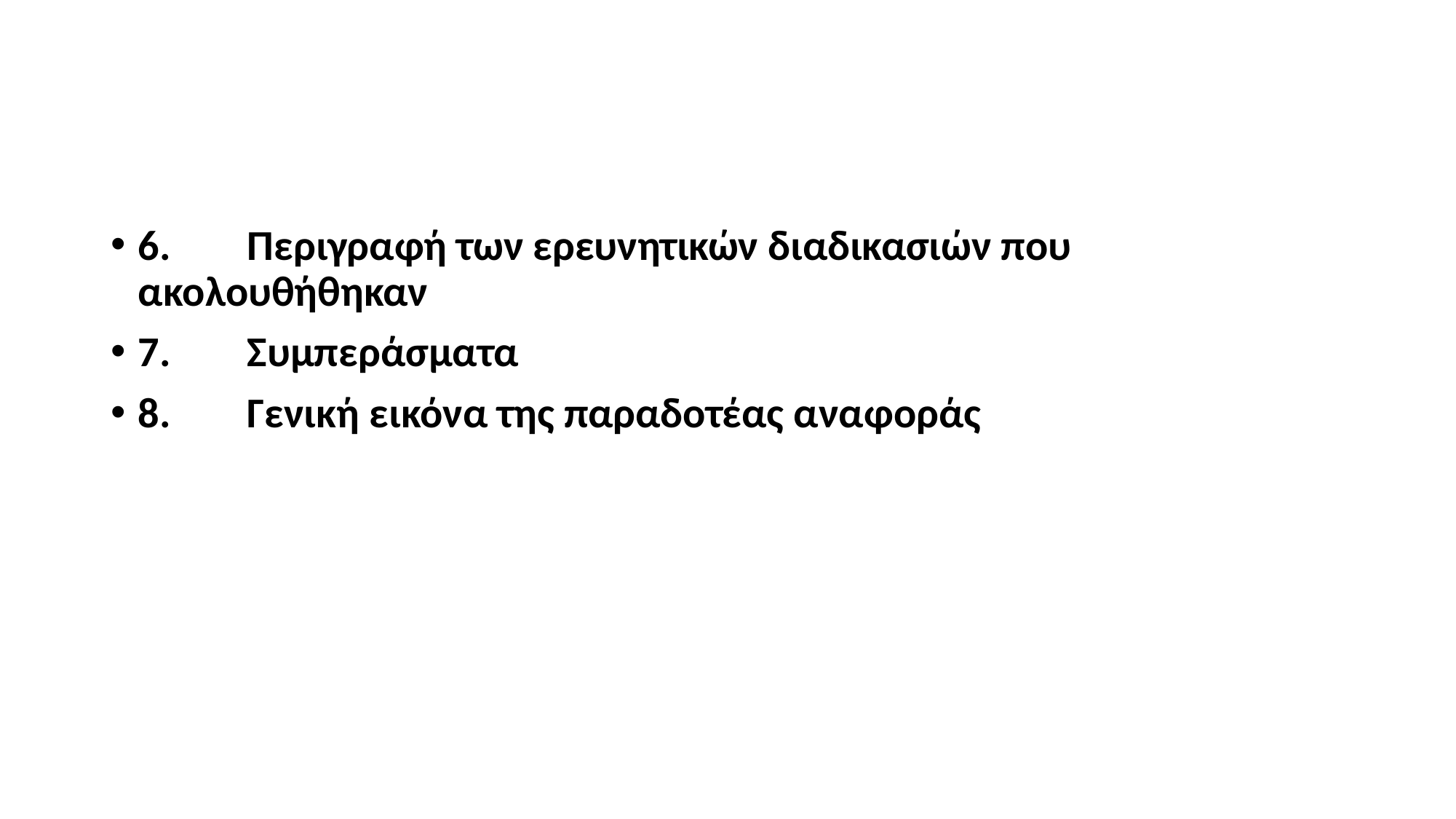

#
6. 	Περιγραφή των ερευνητικών διαδικασιών που ακολουθήθηκαν
7. 	Συμπεράσματα
8. 	Γενική εικόνα της παραδοτέας αναφοράς